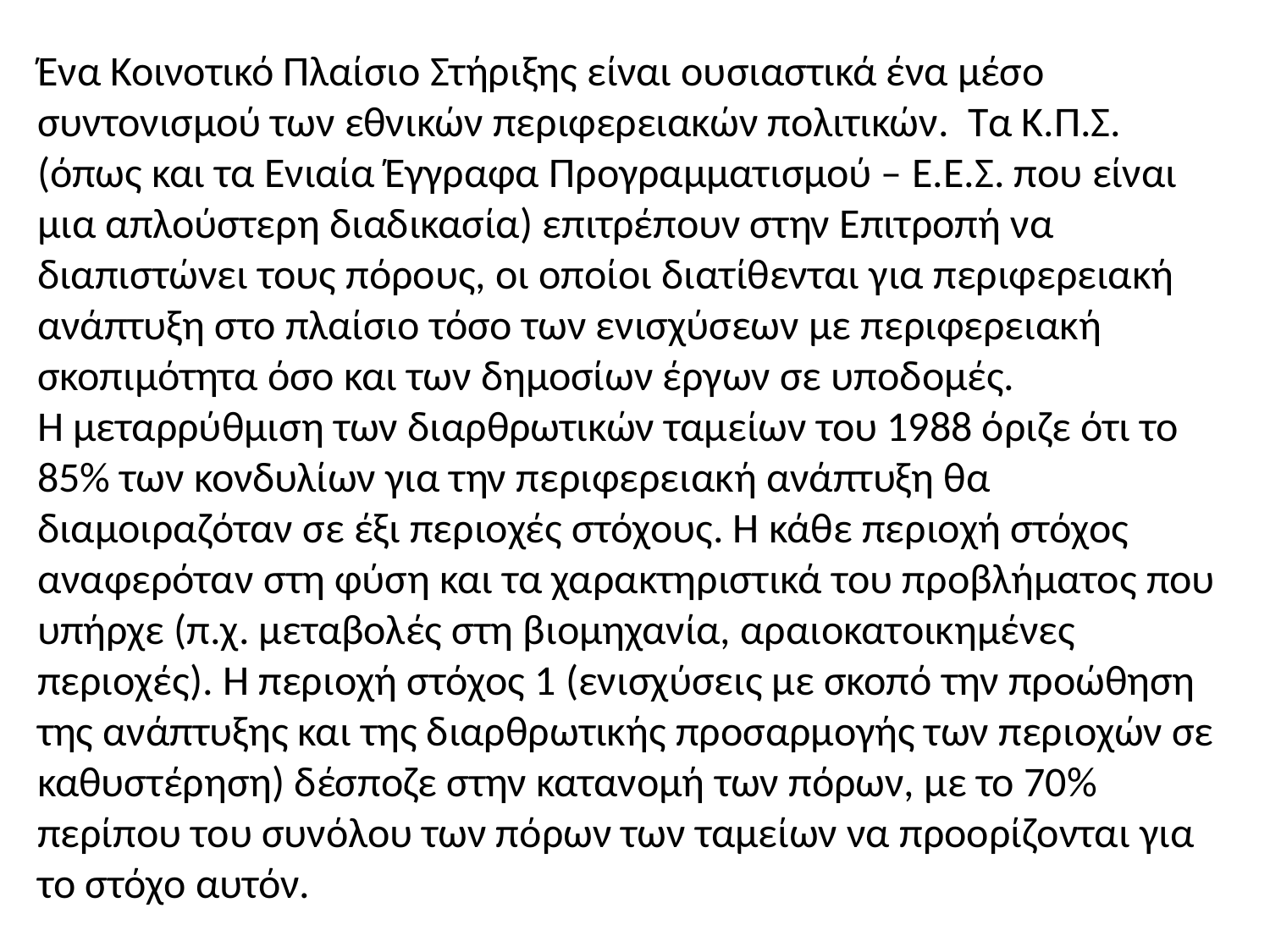

Ένα Κοινοτικό Πλαίσιο Στήριξης είναι ουσιαστικά ένα μέσο συντονισμού των εθνικών περιφερειακών πολιτικών.  Τα Κ.Π.Σ. (όπως και τα Ενιαία Έγγραφα Προγραμματισμού – Ε.Ε.Σ. που είναι μια απλούστερη διαδικασία) επιτρέπουν στην Επιτροπή να διαπιστώνει τους πόρους, οι οποίοι διατίθενται για περιφερειακή ανάπτυξη στο πλαίσιο τόσο των ενισχύσεων με περιφερειακή σκοπιμότητα όσο και των δημοσίων έργων σε υποδομές.
Η μεταρρύθμιση των διαρθρωτικών ταμείων του 1988 όριζε ότι το 85% των κονδυλίων για την περιφερειακή ανάπτυξη θα διαμοιραζόταν σε έξι περιοχές στόχους. Η κάθε περιοχή στόχος αναφερόταν στη φύση και τα χαρακτηριστικά του προβλήματος που υπήρχε (π.χ. μεταβολές στη βιομηχανία, αραιοκατοικημένες περιοχές). Η περιοχή στόχος 1 (ενισχύσεις με σκοπό την προώθηση της ανάπτυξης και της διαρθρωτικής προσαρμογής των περιοχών σε καθυστέρηση) δέσποζε στην κατανομή των πόρων, με το 70% περίπου του συνόλου των πόρων των ταμείων να προορίζονται για το στόχο αυτόν.